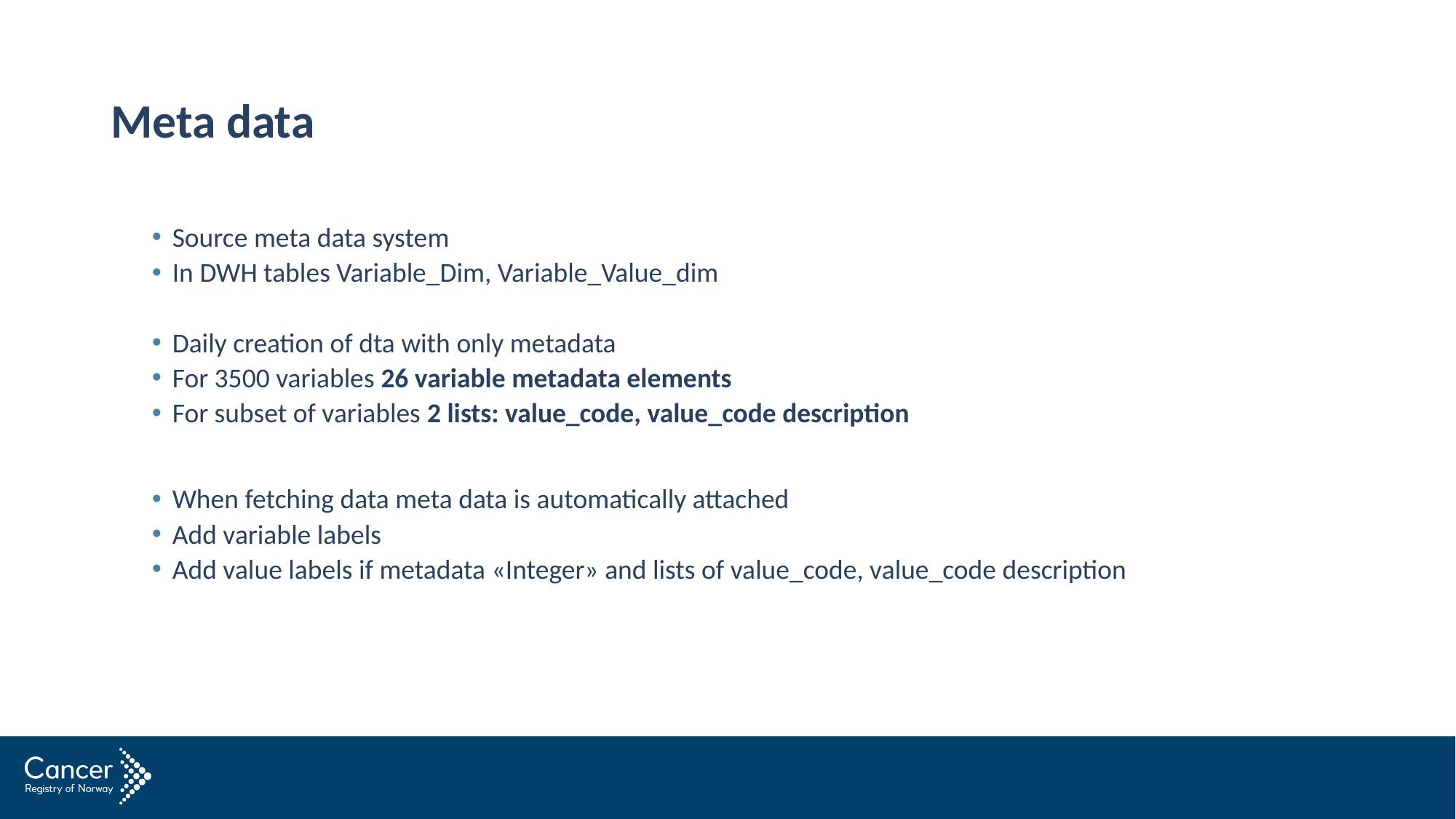

# Meta data
Source meta data system
In DWH tables Variable_Dim, Variable_Value_dim

Daily creation of dta with only metadata
For 3500 variables 26 variable metadata elements
For subset of variables 2 lists: value_code, value_code description

When fetching data meta data is automatically attached
Add variable labels
Add value labels if metadata «Integer» and lists of value_code, value_code description